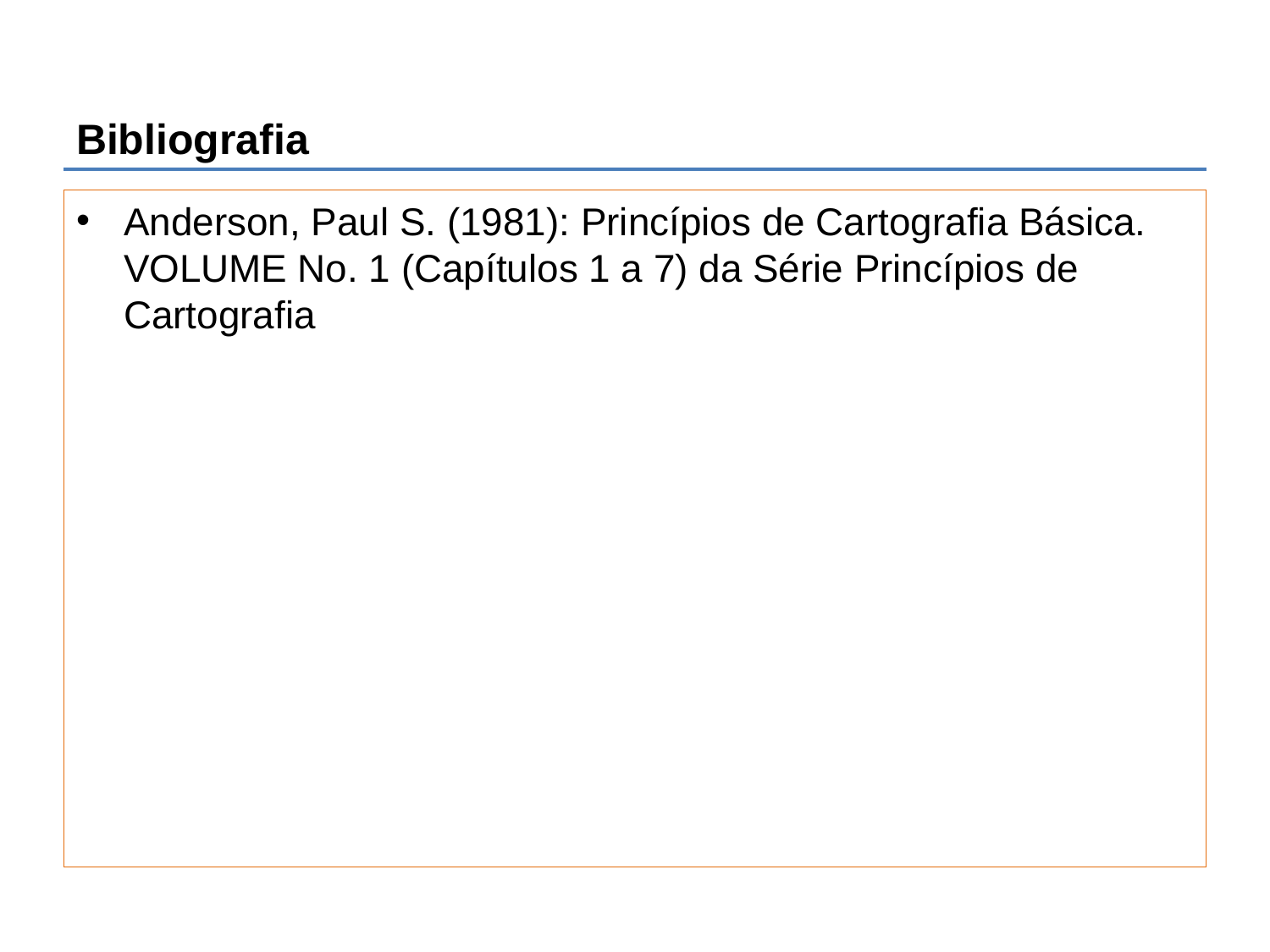

# Bibliografia
Anderson, Paul S. (1981): Princípios de Cartografia Básica. VOLUME No. 1 (Capítulos 1 a 7) da Série Princípios de Cartografia